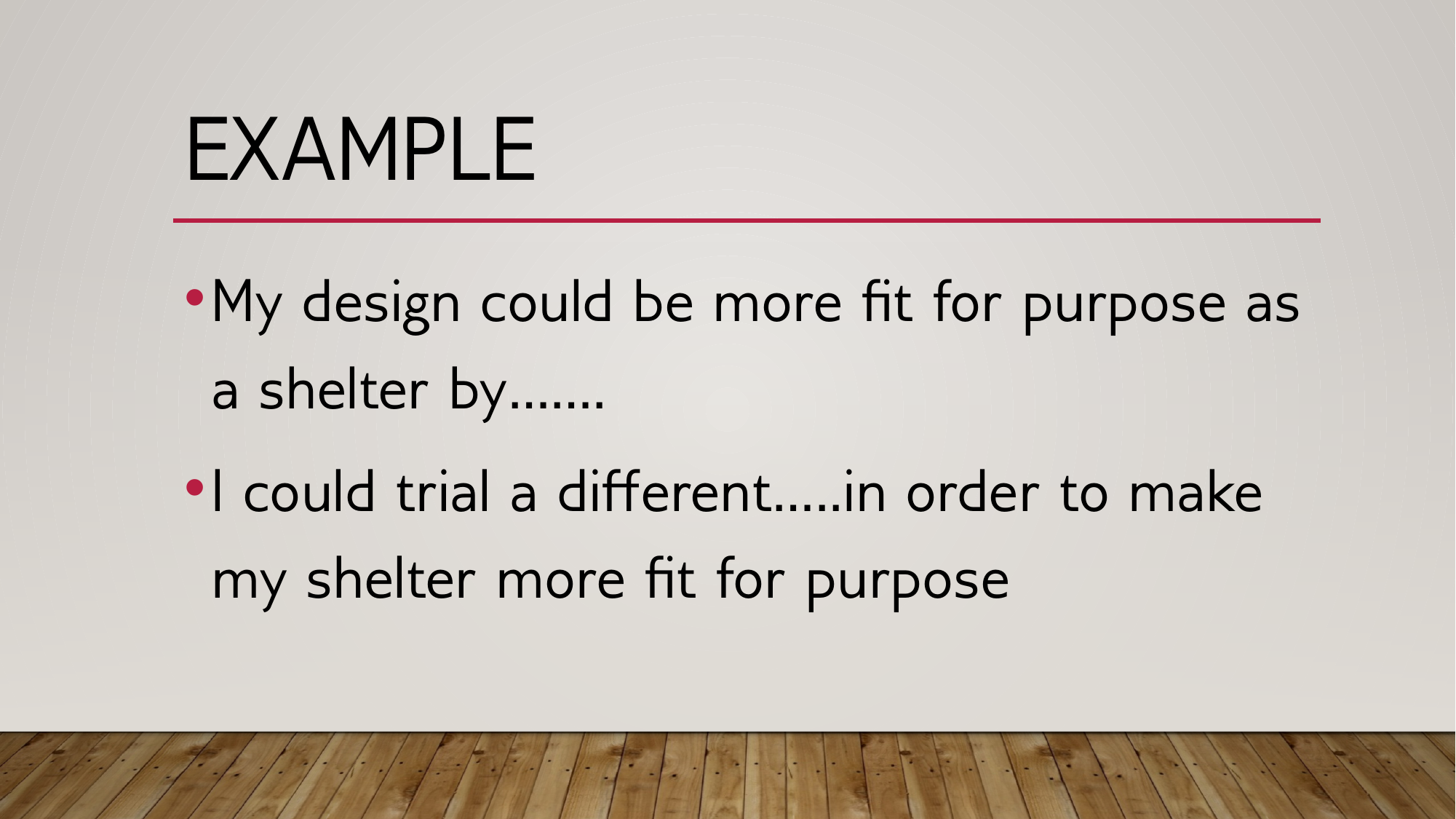

# example
My design could be more fit for purpose as a shelter by…….
I could trial a different…..in order to make my shelter more fit for purpose